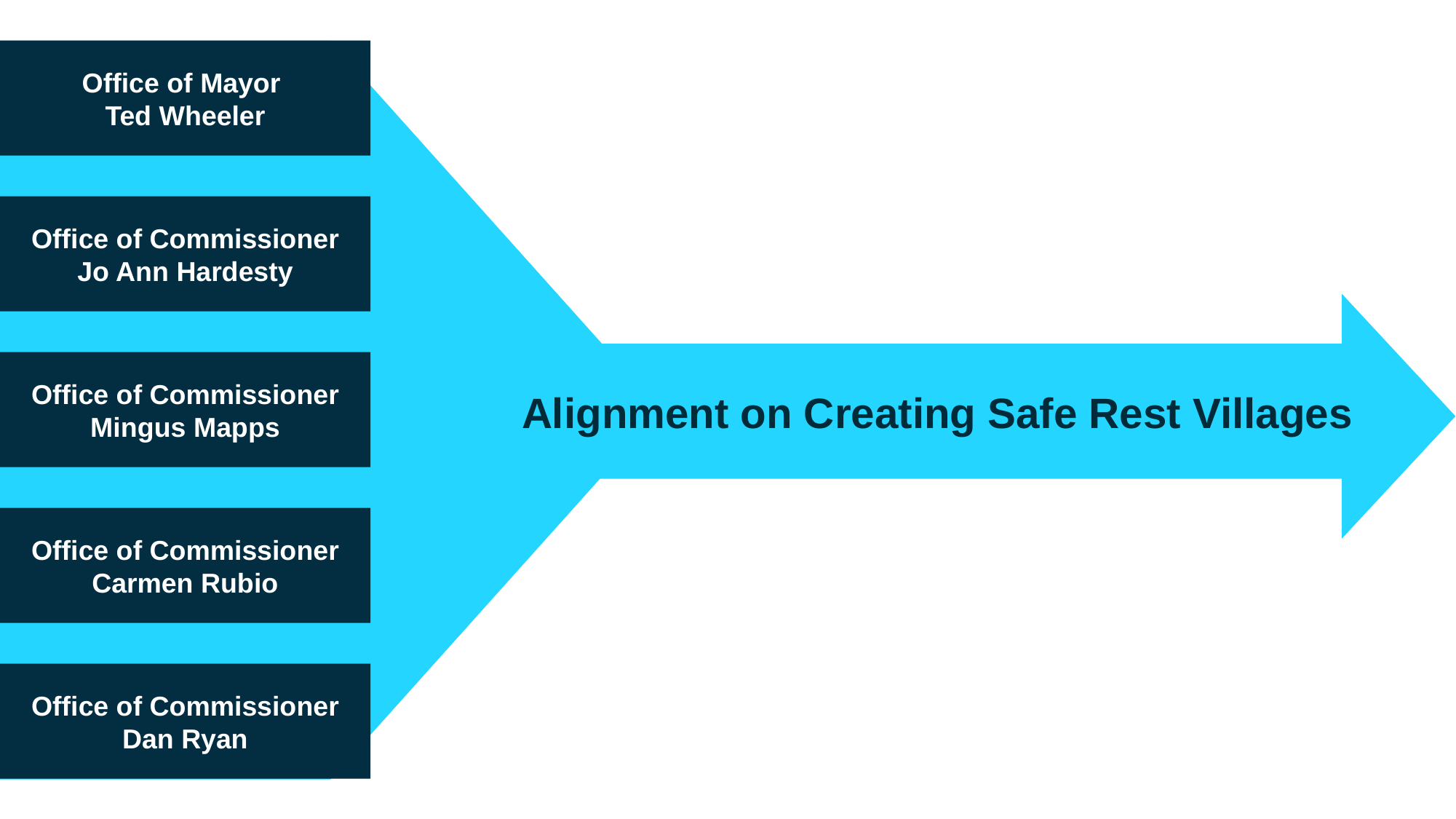

Office of Mayor
Ted Wheeler
Office of Commissioner
Jo Ann Hardesty
Office of Commissioner
Mingus Mapps
Office of Commissioner
Carmen Rubio
Office of Commissioner
Dan Ryan

Alignment on Creating Safe Rest Villages

OMF​
State of Oregon​
Stop the Sweeps​
Street Roots